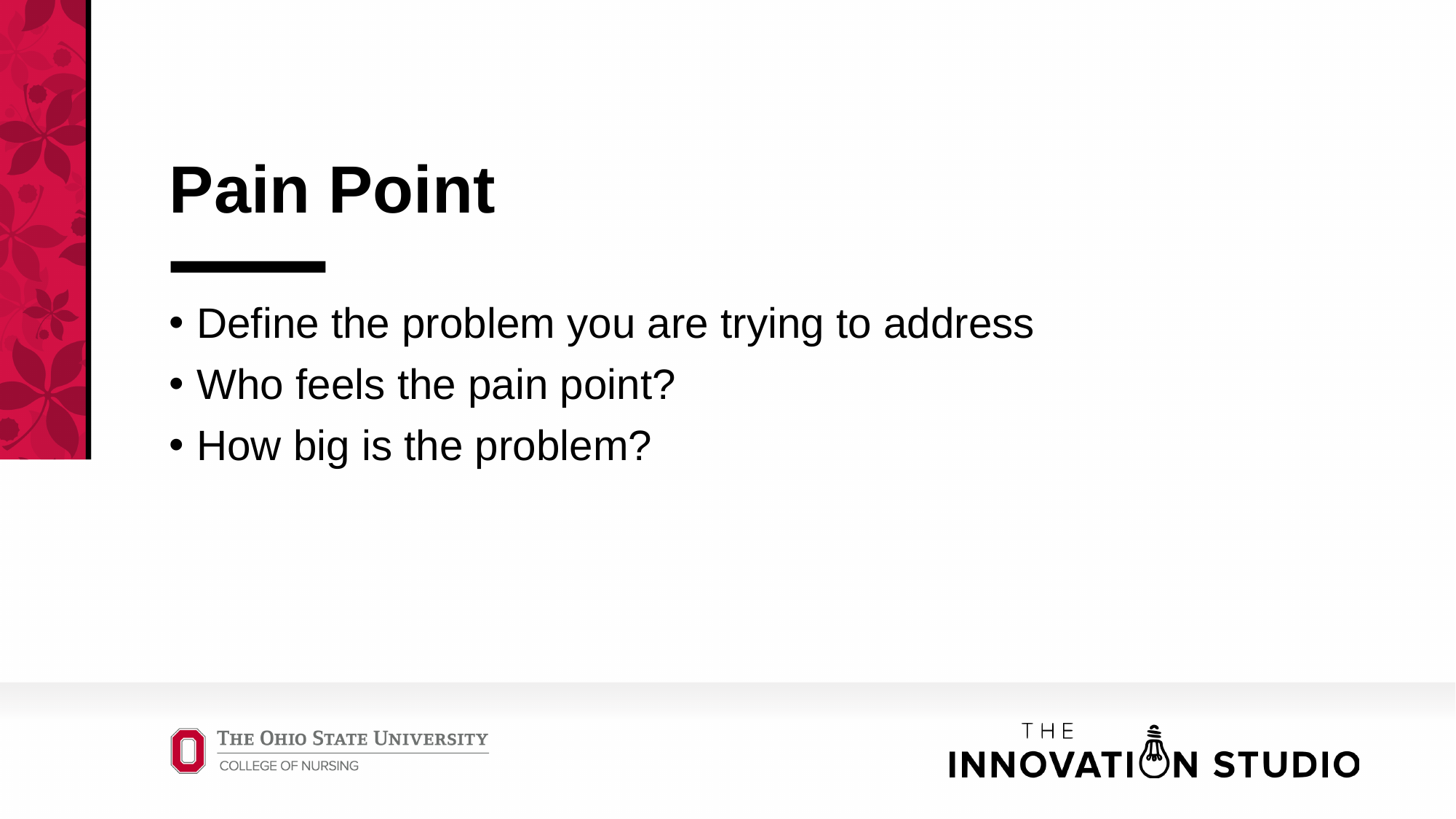

# Pain Point
Define the problem you are trying to address
Who feels the pain point?
How big is the problem?